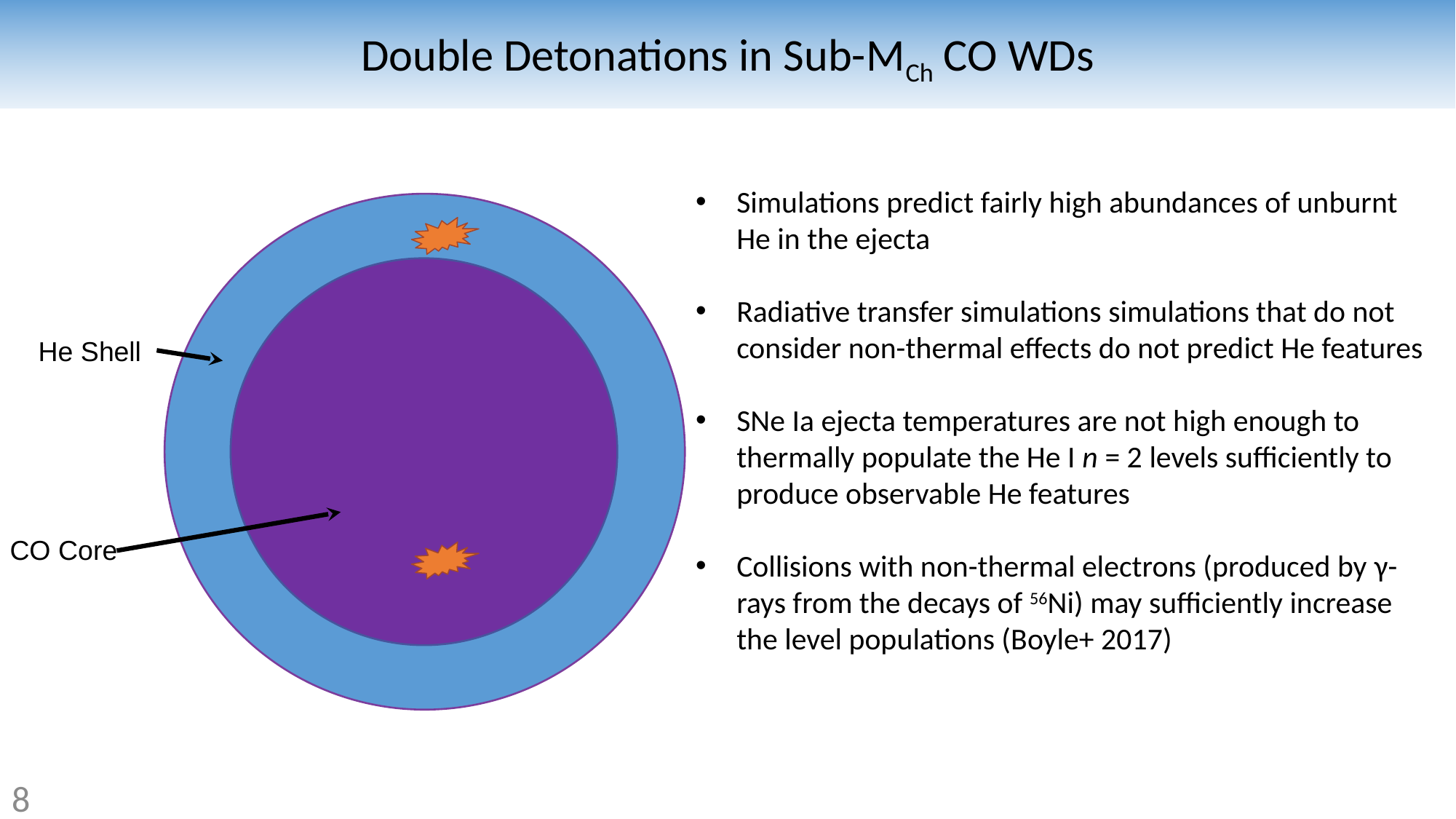

Double Detonations in Sub-MCh CO WDs

Simulations predict fairly high abundances of unburnt He in the ejecta

Radiative transfer simulations simulations that do not consider non-thermal effects do not predict He features

SNe Ia ejecta temperatures are not high enough to thermally populate the He I n = 2 levels sufficiently to produce observable He features

Collisions with non-thermal electrons (produced by γ-rays from the decays of 56Ni) may sufficiently increase the level populations (Boyle+ 2017)

He Shell
CO Core

8